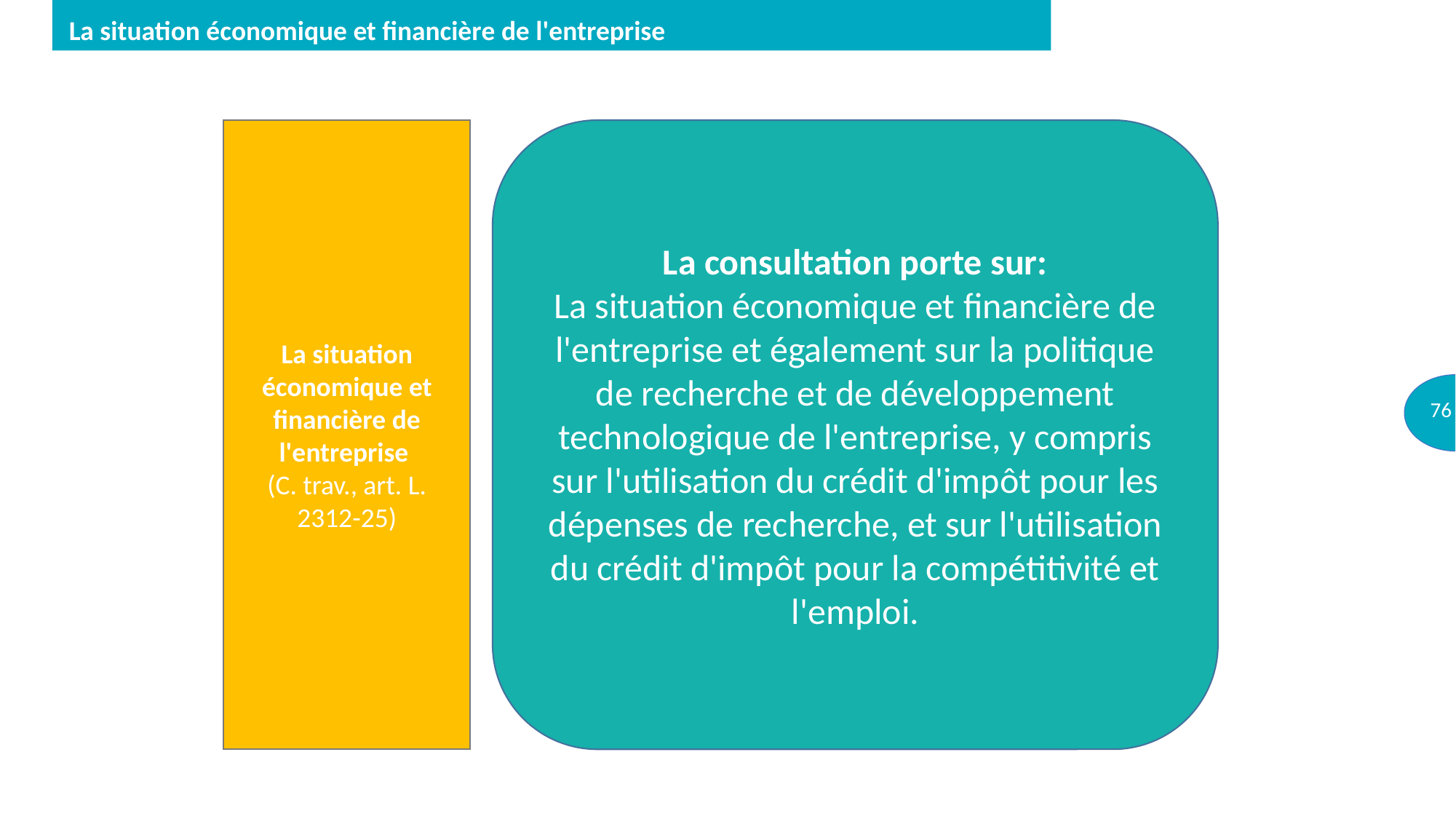

La situation économique et financière de l'entreprise

La situation économique et financière de l'entreprise
(C. trav., art. L. 2312-25)
La consultation porte sur:
La situation économique et financière de l'entreprise et également sur la politique de recherche et de développement technologique de l'entreprise, y compris sur l'utilisation du crédit d'impôt pour les dépenses de recherche, et sur l'utilisation du crédit d'impôt pour la compétitivité et l'emploi.